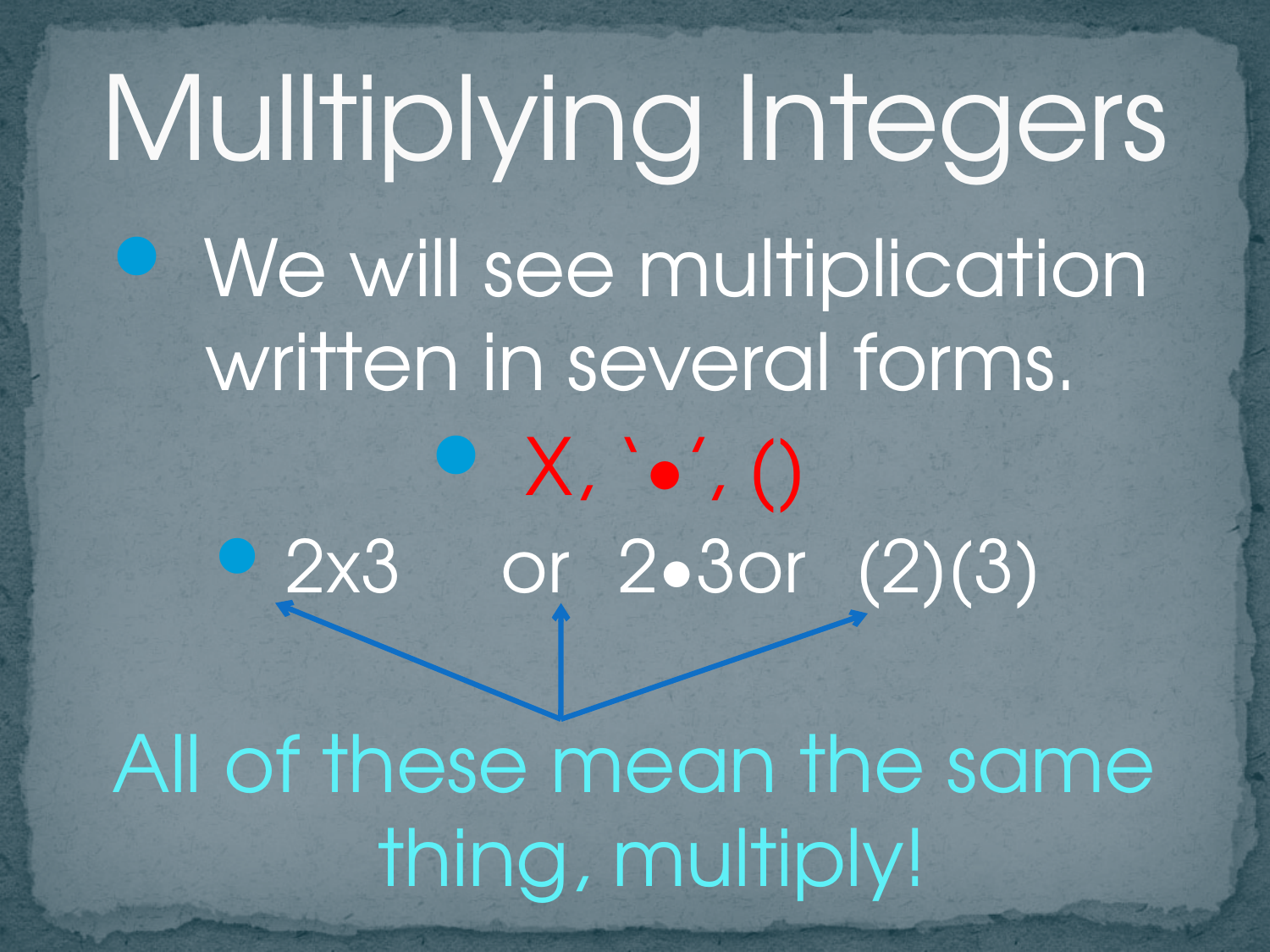

# Mulltiplying Integers
 We will see multiplication written in several forms.
X, ‘∙’, ()
2x3	or	2∙3		or	(2)(3)

All of these mean the same thing, multiply!